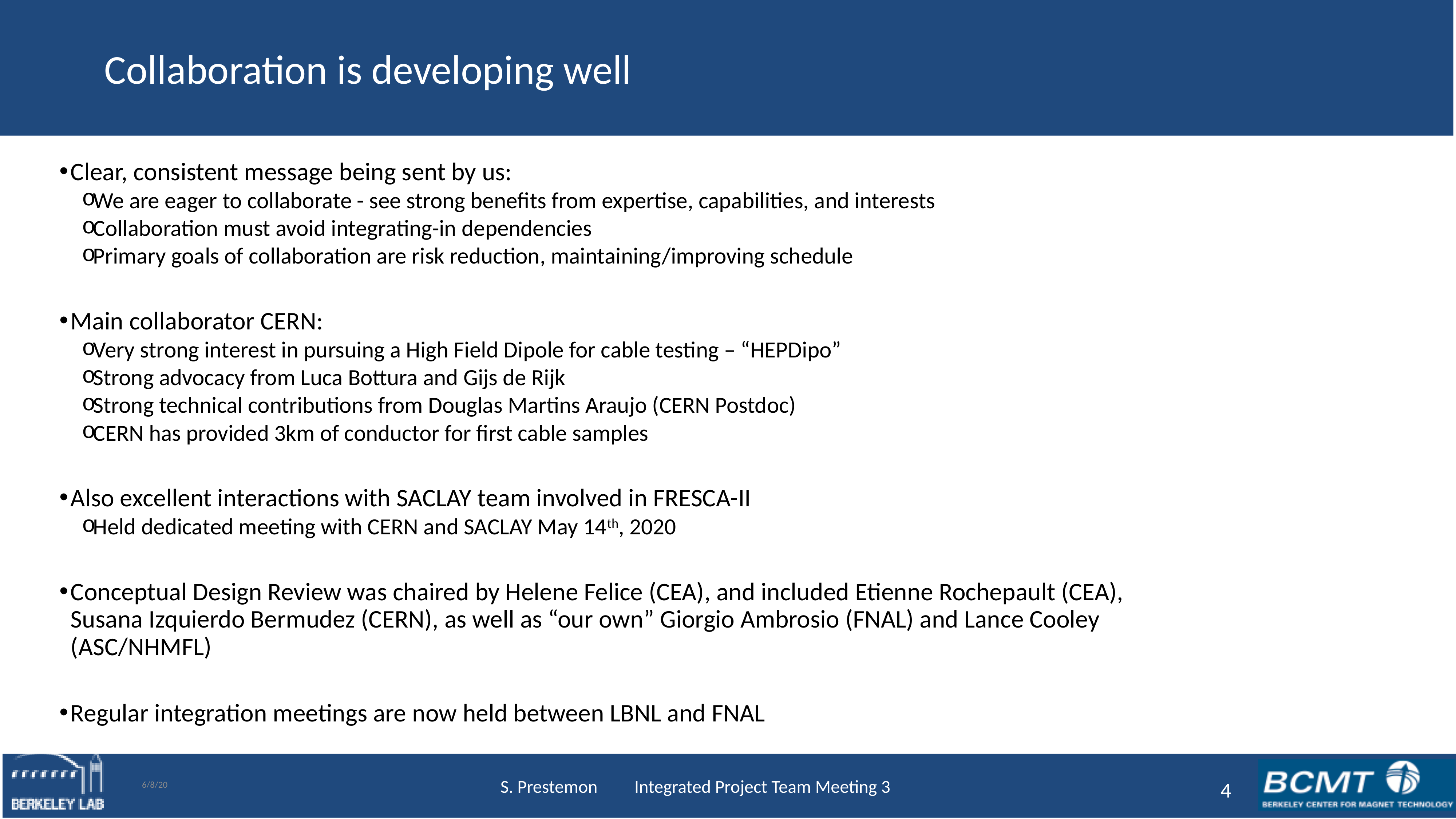

# Collaboration is developing well
Clear, consistent message being sent by us:
We are eager to collaborate - see strong benefits from expertise, capabilities, and interests
Collaboration must avoid integrating-in dependencies
Primary goals of collaboration are risk reduction, maintaining/improving schedule

Main collaborator CERN:
Very strong interest in pursuing a High Field Dipole for cable testing – “HEPDipo”
Strong advocacy from Luca Bottura and Gijs de Rijk
Strong technical contributions from Douglas Martins Araujo (CERN Postdoc)
CERN has provided 3km of conductor for first cable samples

Also excellent interactions with SACLAY team involved in FRESCA-II
Held dedicated meeting with CERN and SACLAY May 14th, 2020

Conceptual Design Review was chaired by Helene Felice (CEA), and included Etienne Rochepault (CEA), Susana Izquierdo Bermudez (CERN), as well as “our own” Giorgio Ambrosio (FNAL) and Lance Cooley (ASC/NHMFL)

Regular integration meetings are now held between LBNL and FNAL

6/8/20
4
S. Prestemon         Integrated Project Team Meeting 3